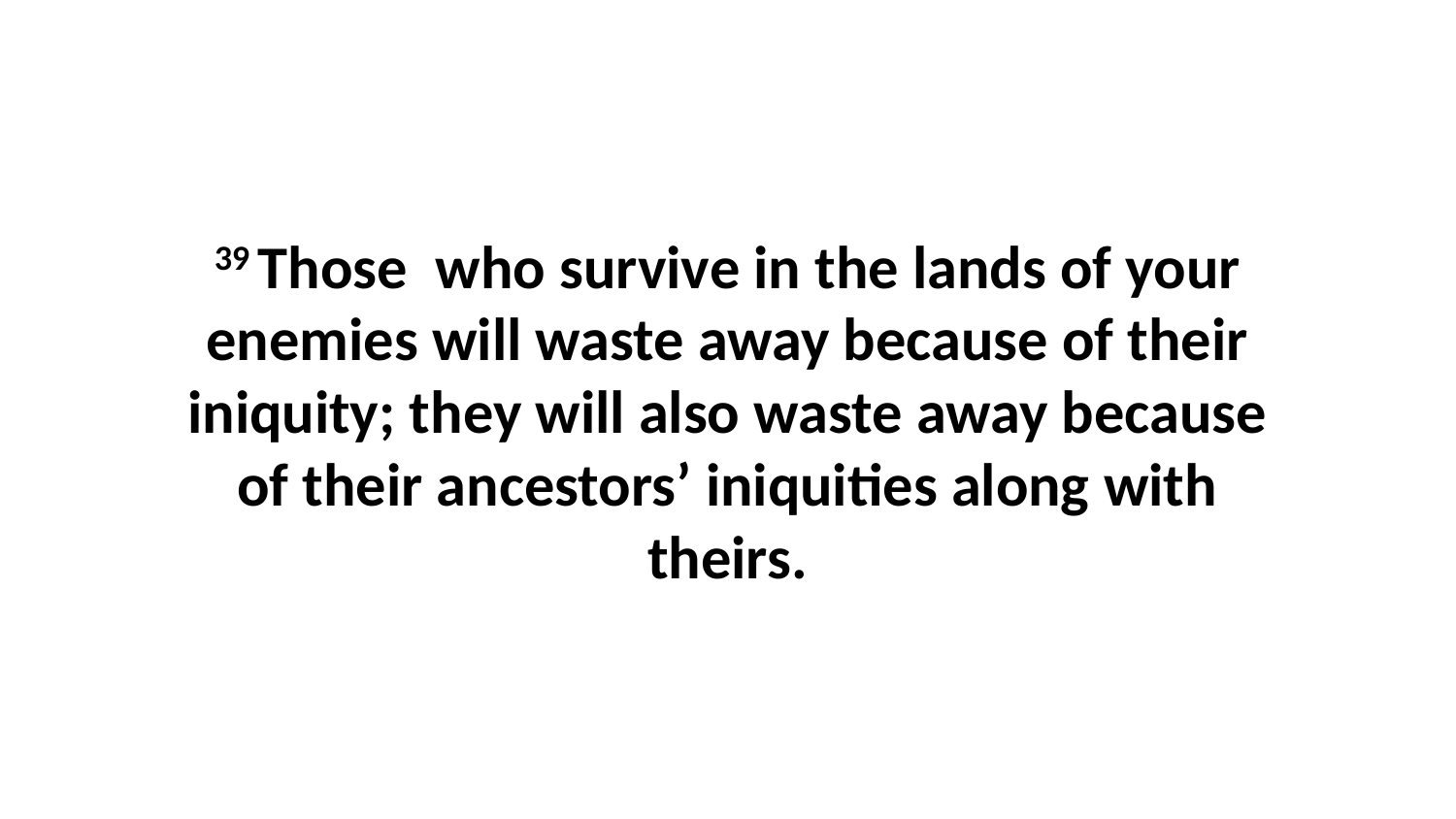

39 Those  who survive in the lands of your enemies will waste away because of their iniquity; they will also waste away because of their ancestors’ iniquities along with theirs.